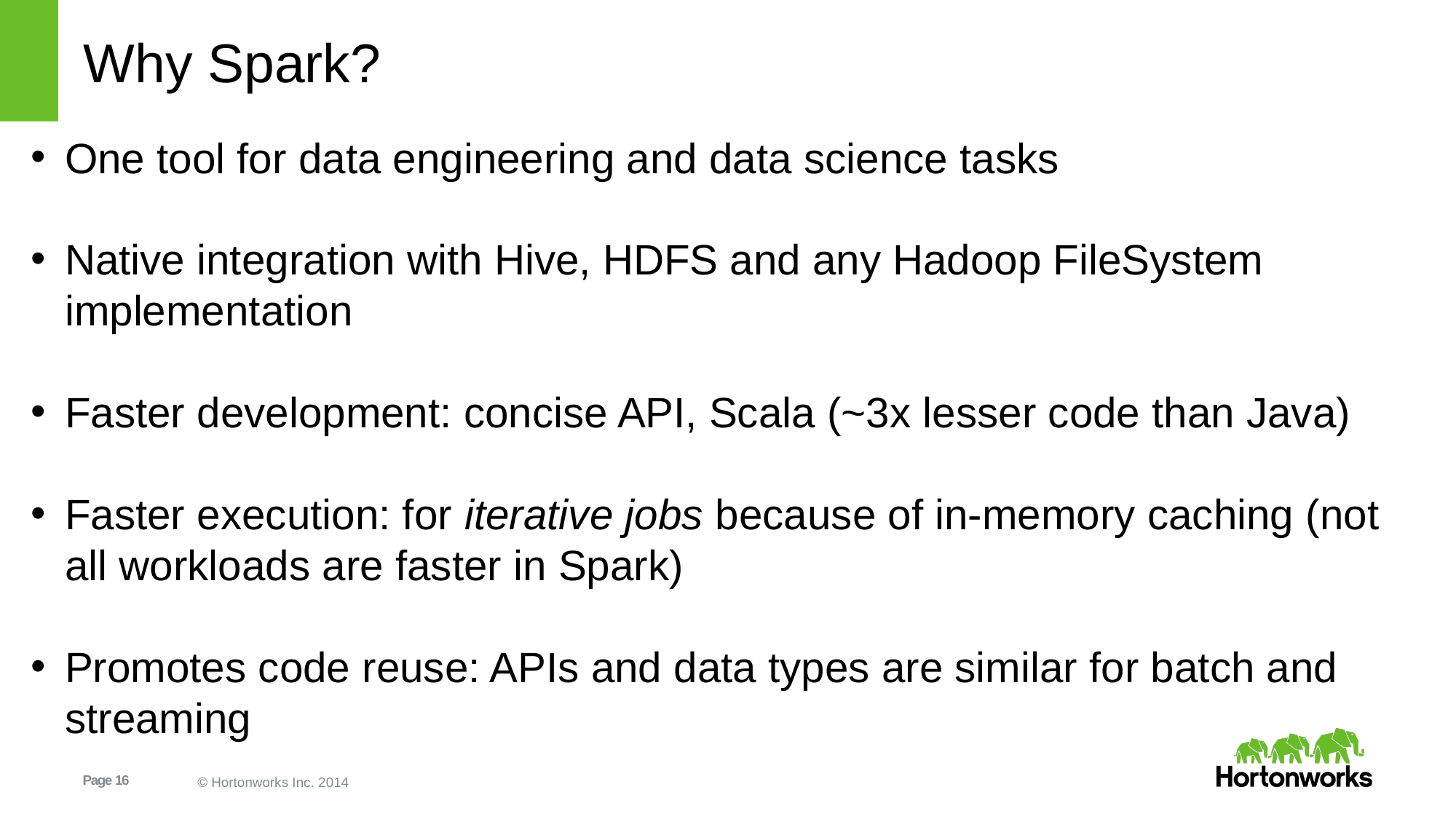

# Why Spark?
One tool for data engineering and data science tasks

Native integration with Hive, HDFS and any Hadoop FileSystem implementation

Faster development: concise API, Scala (~3x lesser code than Java)

Faster execution: for iterative jobs because of in-memory caching (not all workloads are faster in Spark)

Promotes code reuse: APIs and data types are similar for batch and streaming